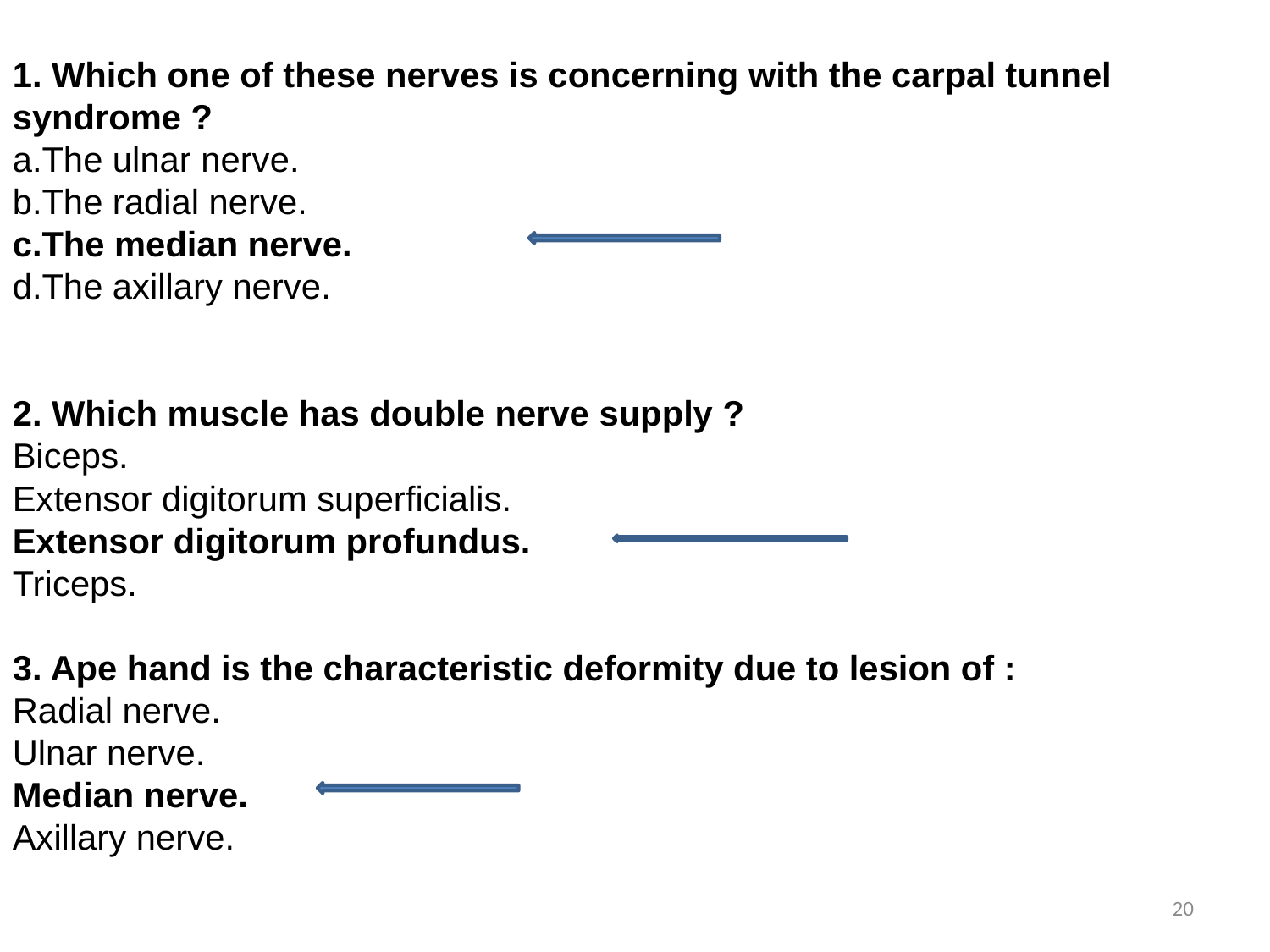

1. Which one of these nerves is concerning with the carpal tunnel syndrome ?
a.The ulnar nerve.
b.The radial nerve.
c.The median nerve.
d.The axillary nerve.

2. Which muscle has double nerve supply ?
Biceps.
Extensor digitorum superficialis.
Extensor digitorum profundus.
Triceps.

3. Ape hand is the characteristic deformity due to lesion of :
Radial nerve.
Ulnar nerve.
Median nerve.
Axillary nerve.

20